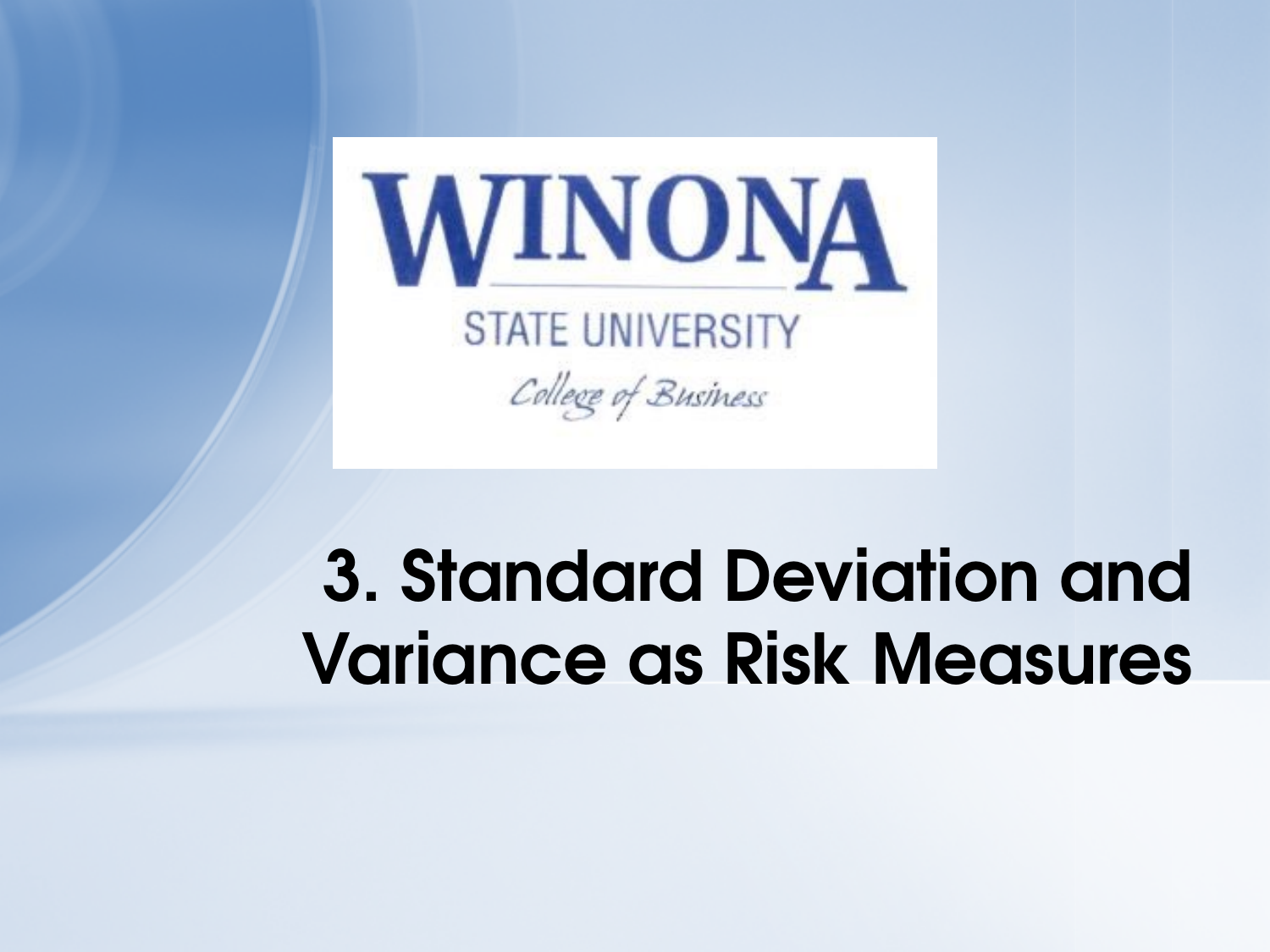

# 3. Standard Deviation and Variance as Risk Measures